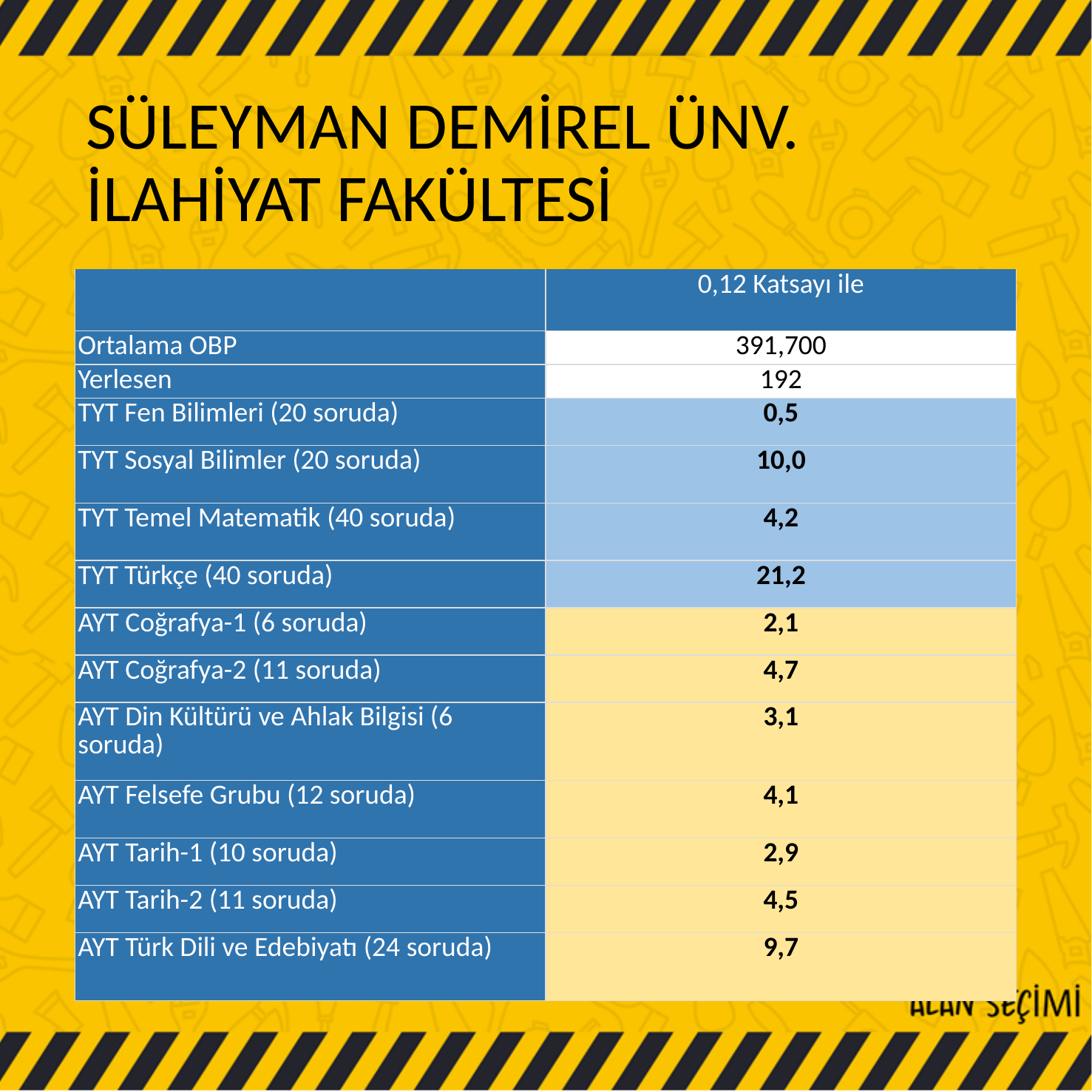

# SÜLEYMAN DEMİREL ÜNV. İLAHİYAT FAKÜLTESİ
|  | 0,12 Katsayı ile |
| --- | --- |
| Ortalama OBP | 391,700 |
| Yerlesen | 192 |
| TYT Fen Bilimleri (20 soruda) | 0,5 |
| TYT Sosyal Bilimler (20 soruda) | 10,0 |
| TYT Temel Matematik (40 soruda) | 4,2 |
| TYT Türkçe (40 soruda) | 21,2 |
| AYT Coğrafya-1 (6 soruda) | 2,1 |
| AYT Coğrafya-2 (11 soruda) | 4,7 |
| AYT Din Kültürü ve Ahlak Bilgisi (6 soruda) | 3,1 |
| AYT Felsefe Grubu (12 soruda) | 4,1 |
| AYT Tarih-1 (10 soruda) | 2,9 |
| AYT Tarih-2 (11 soruda) | 4,5 |
| AYT Türk Dili ve Edebiyatı (24 soruda) | 9,7 |